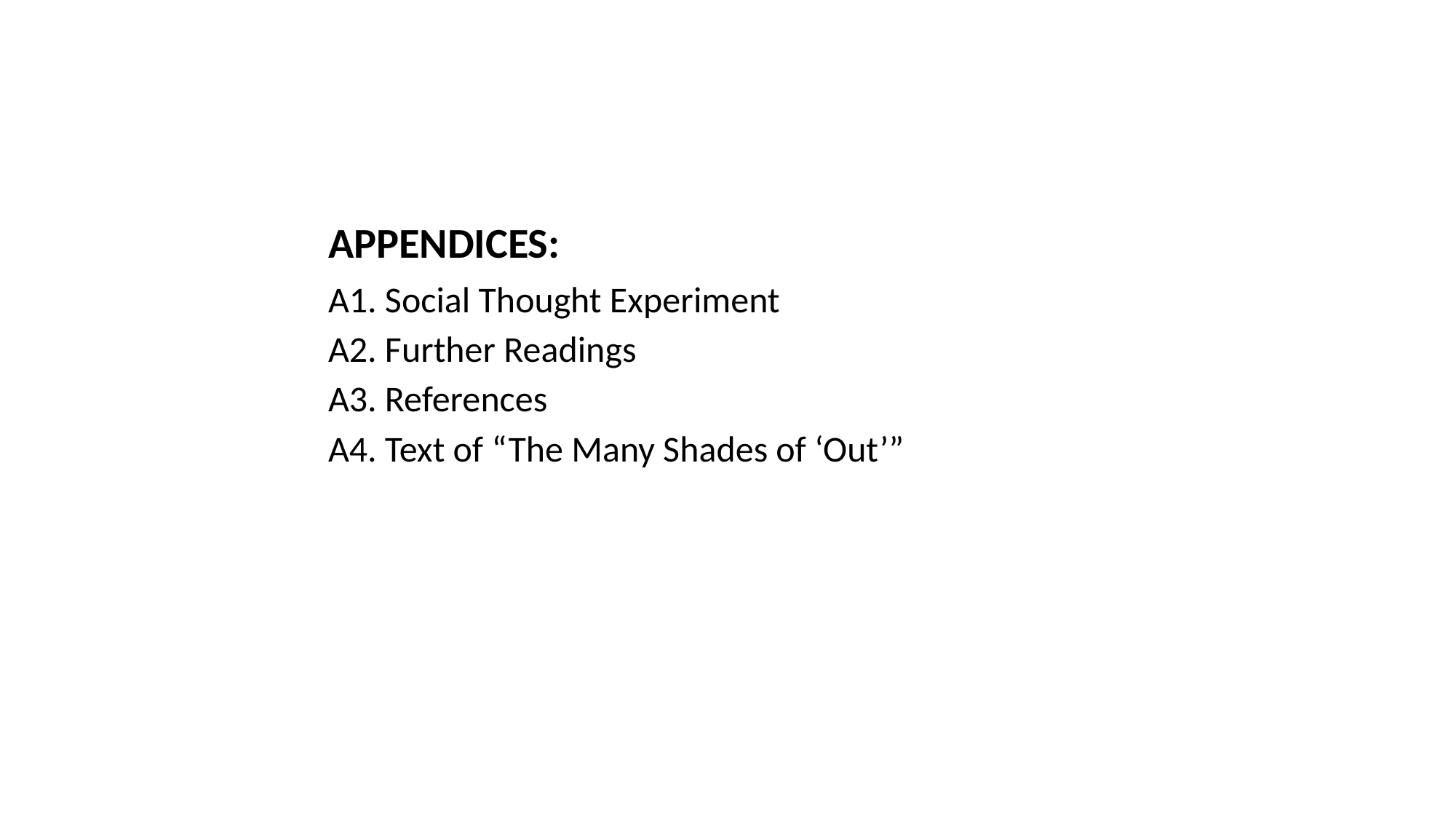

APPENDICES:
A1. Social Thought Experiment
A2. Further Readings
A3. References
A4. Text of “The Many Shades of ‘Out’”